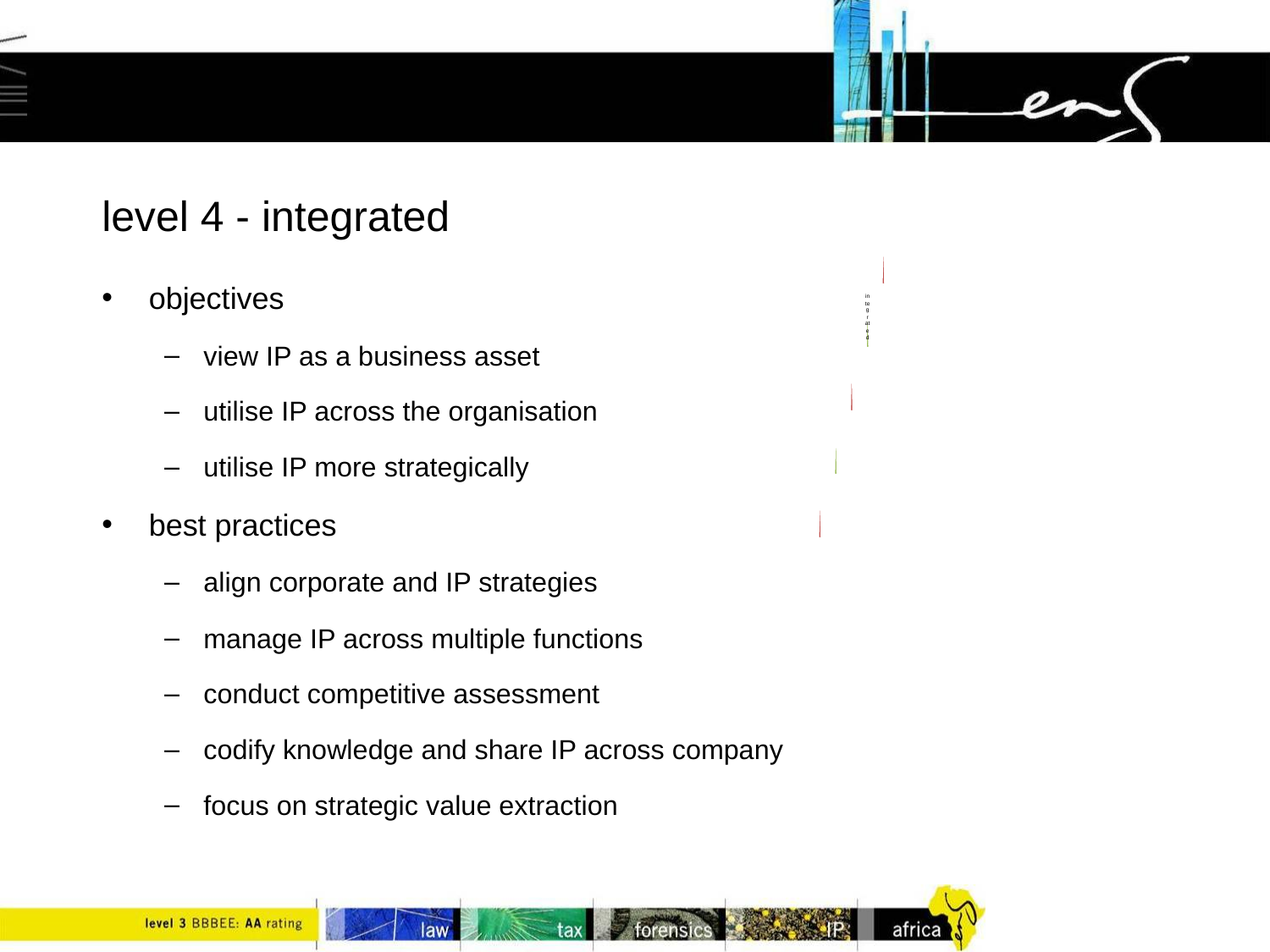

# level 4 - integrated
integrated
objectives
view IP as a business asset
utilise IP across the organisation
utilise IP more strategically
best practices
align corporate and IP strategies
manage IP across multiple functions
conduct competitive assessment
codify knowledge and share IP across company
focus on strategic value extraction